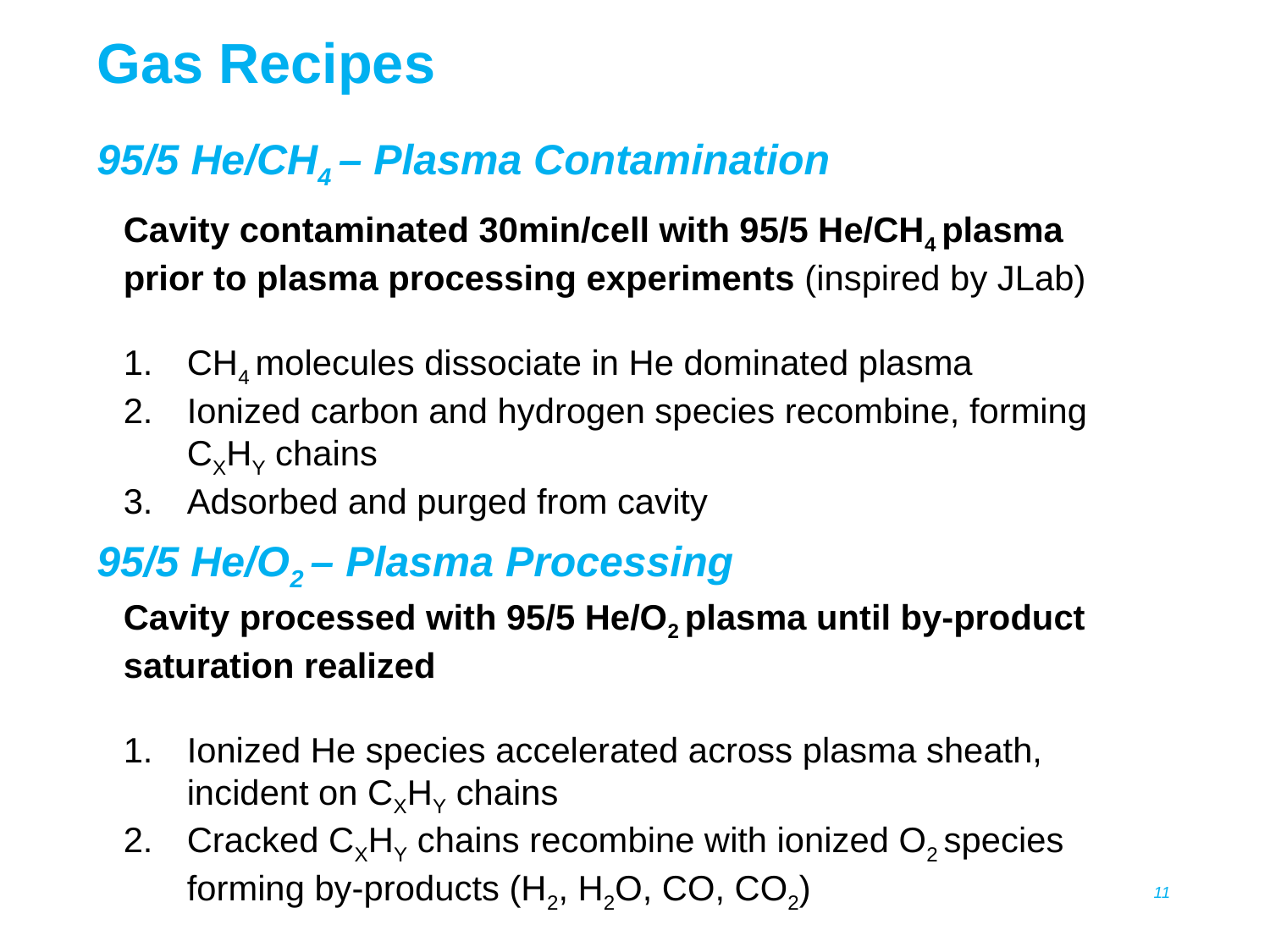

Gas Recipes
95/5 He/CH4 – Plasma Contamination
Cavity contaminated 30min/cell with 95/5 He/CH4 plasma prior to plasma processing experiments (inspired by JLab)

CH4 molecules dissociate in He dominated plasma
Ionized carbon and hydrogen species recombine, forming CXHY chains
Adsorbed and purged from cavity

95/5 He/O2 – Plasma Processing
Cavity processed with 95/5 He/O2 plasma until by-product saturation realized

Ionized He species accelerated across plasma sheath, incident on CXHY chains
Cracked CXHY chains recombine with ionized O2 species forming by-products (H2, H2O, CO, CO2)

11